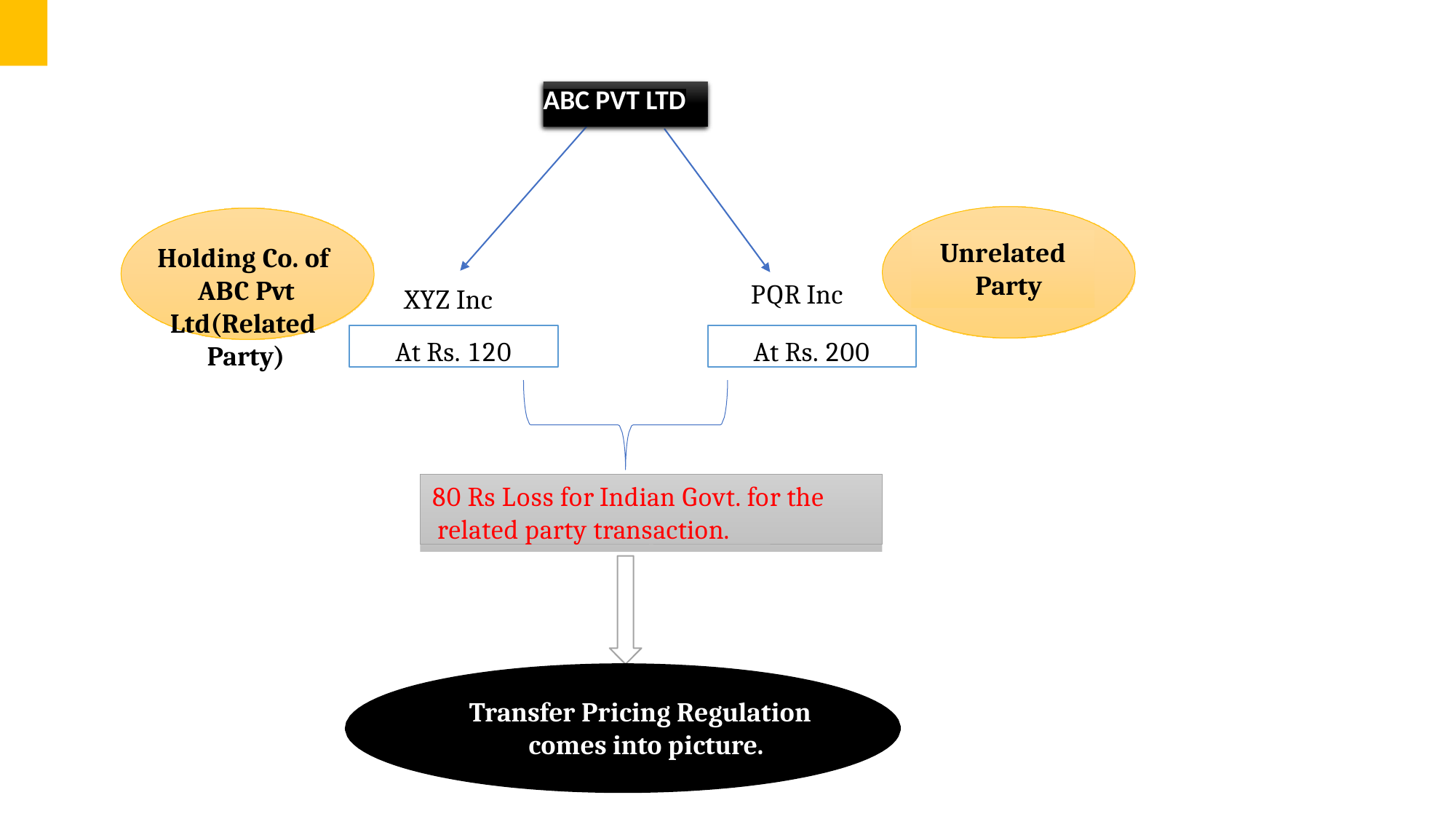

ABC PVT LTD

Unrelated  Party
Holding Co. of  ABC Pvt Ltd(Related  Party)
PQR Inc
XYZ Inc

At Rs. 120

At Rs. 200

80 Rs Loss for Indian Govt. for the  related party transaction.

Transfer Pricing Regulation  comes into picture.